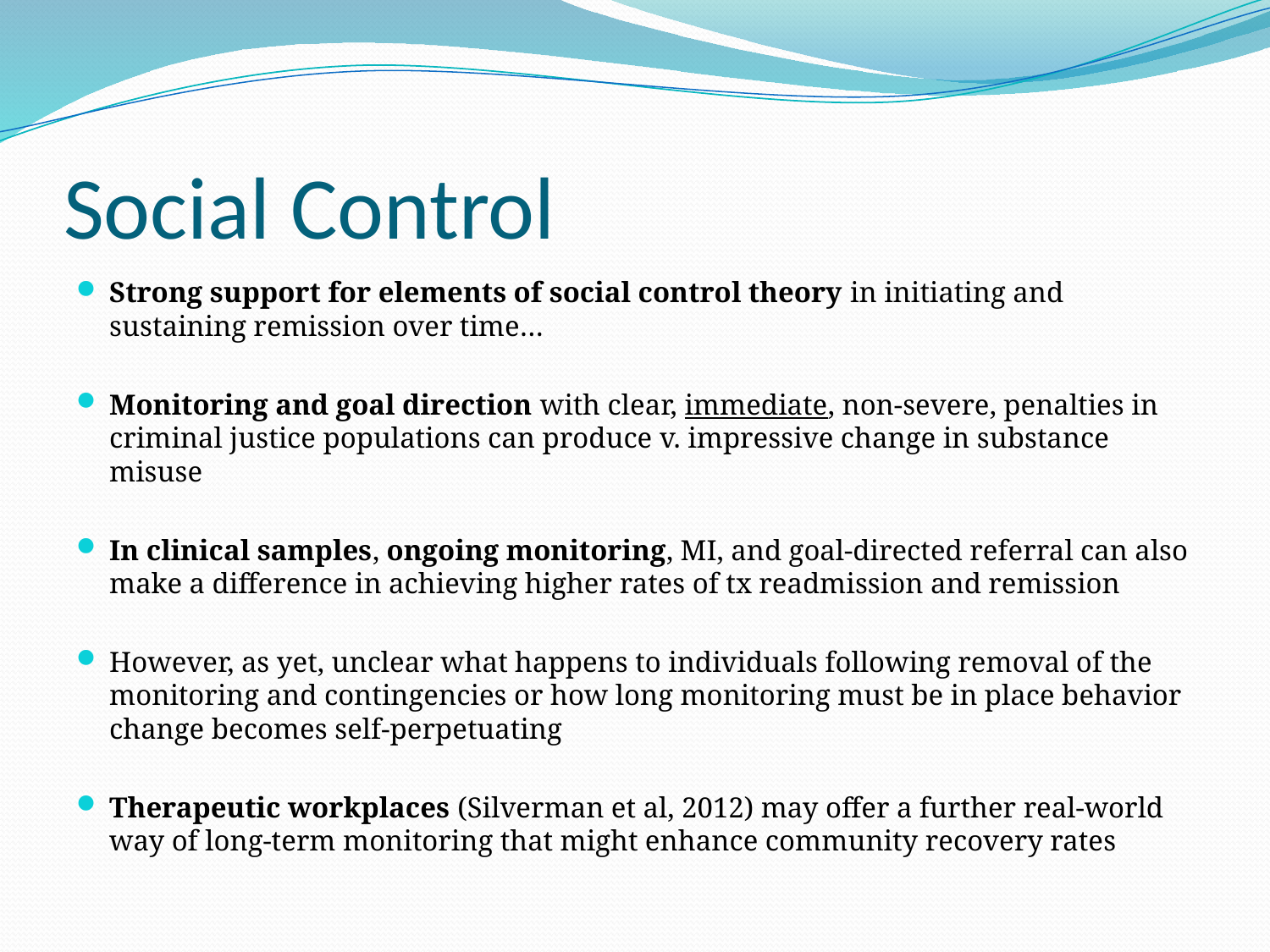

# Social Control
Strong support for elements of social control theory in initiating and sustaining remission over time…

Monitoring and goal direction with clear, immediate, non-severe, penalties in criminal justice populations can produce v. impressive change in substance misuse

In clinical samples, ongoing monitoring, MI, and goal-directed referral can also make a difference in achieving higher rates of tx readmission and remission

However, as yet, unclear what happens to individuals following removal of the monitoring and contingencies or how long monitoring must be in place behavior change becomes self-perpetuating

Therapeutic workplaces (Silverman et al, 2012) may offer a further real-world way of long-term monitoring that might enhance community recovery rates